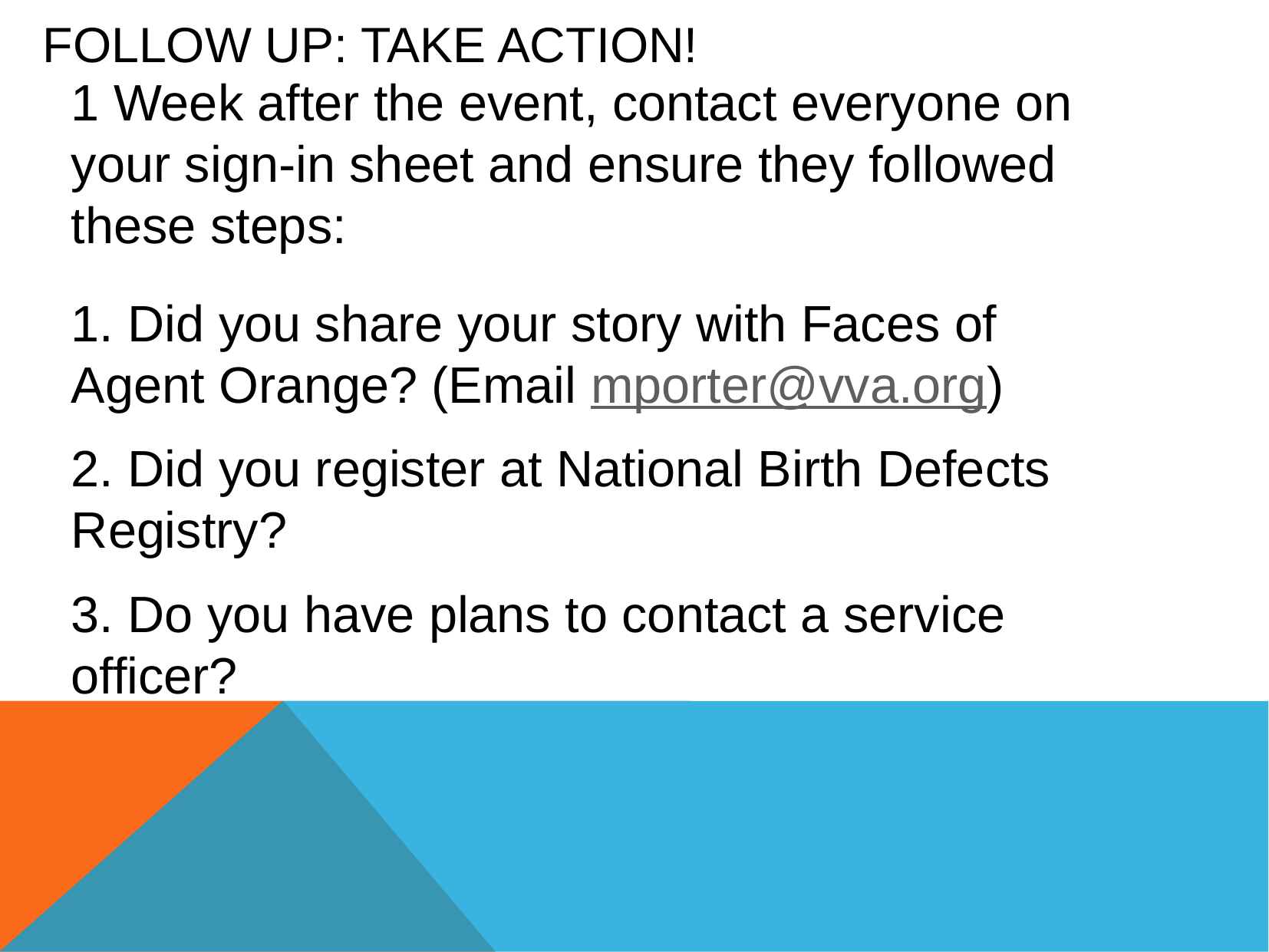

Follow Up: Take ACTION!
1 Week after the event, contact everyone on your sign-in sheet and ensure they followed these steps:
1. Did you share your story with Faces of Agent Orange? (Email mporter@vva.org)
2. Did you register at National Birth Defects Registry?
3. Do you have plans to contact a service officer?